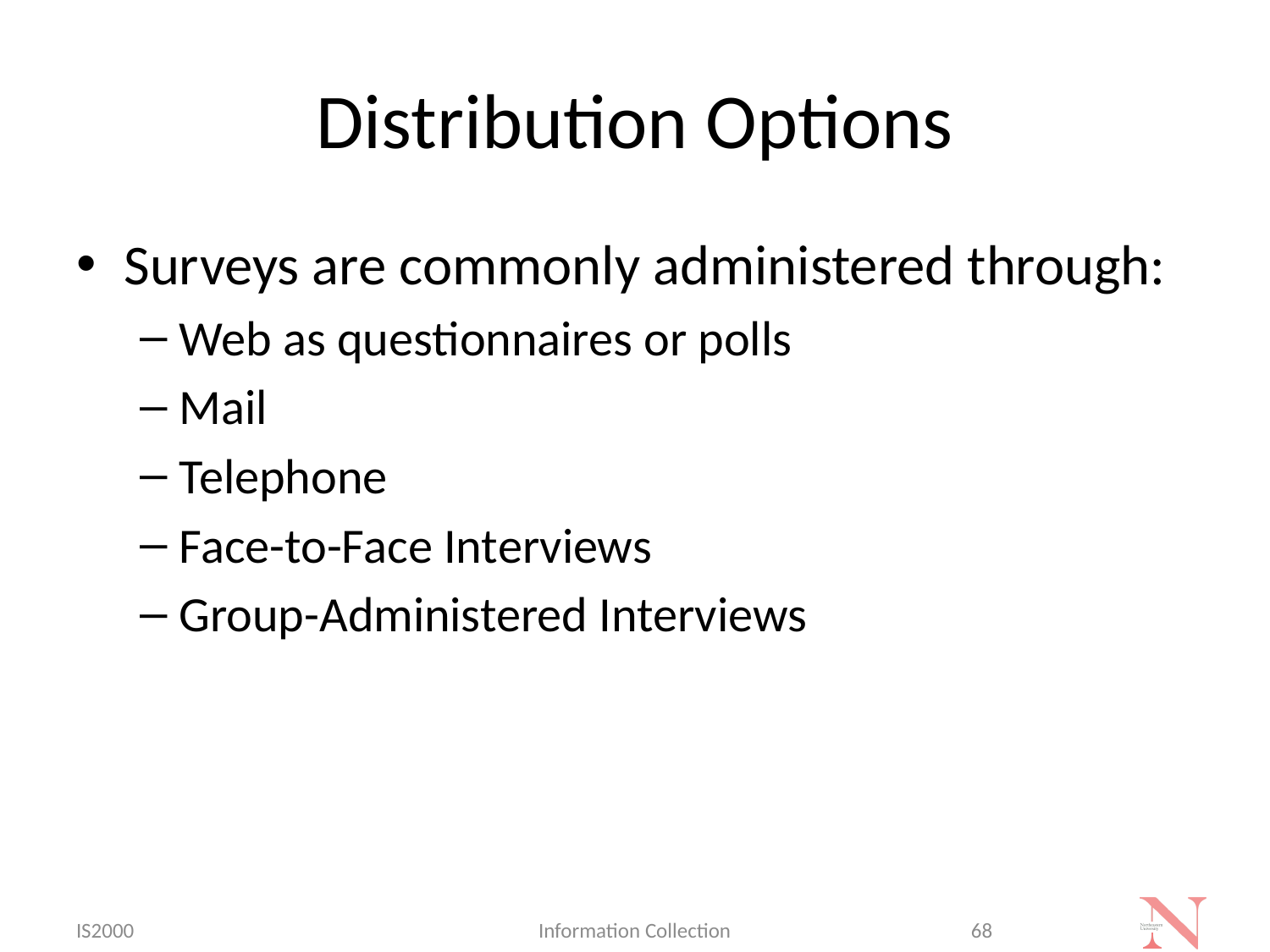

# Distribution Options
Surveys are commonly administered through:
Web as questionnaires or polls
Mail
Telephone
Face-to-Face Interviews
Group-Administered Interviews

IS2000
Information Collection
68